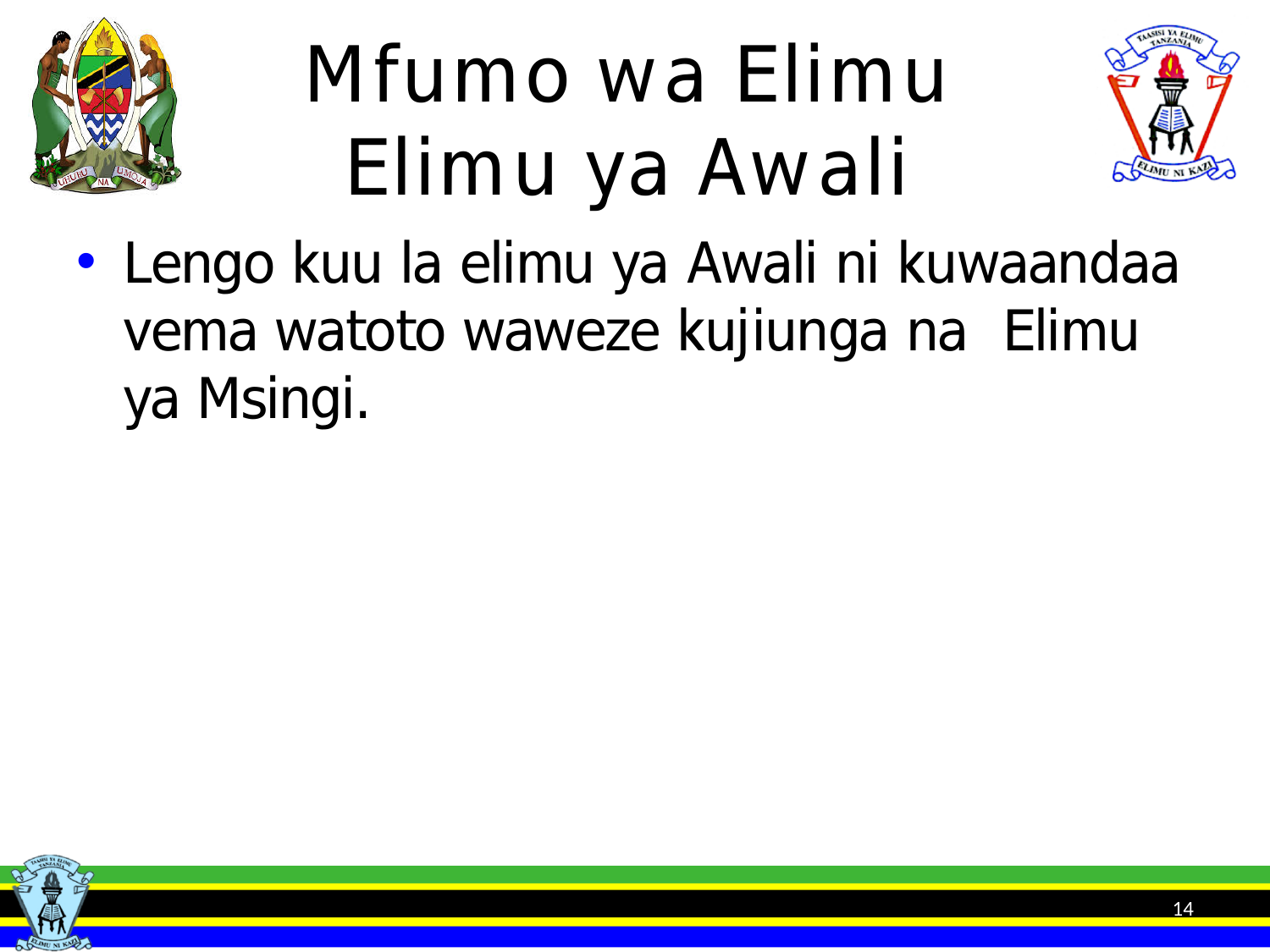

# Mfumo wa Elimu Elimu ya Awali
Lengo kuu la elimu ya Awali ni kuwaandaa vema watoto waweze kujiunga na  Elimu ya Msingi.
14